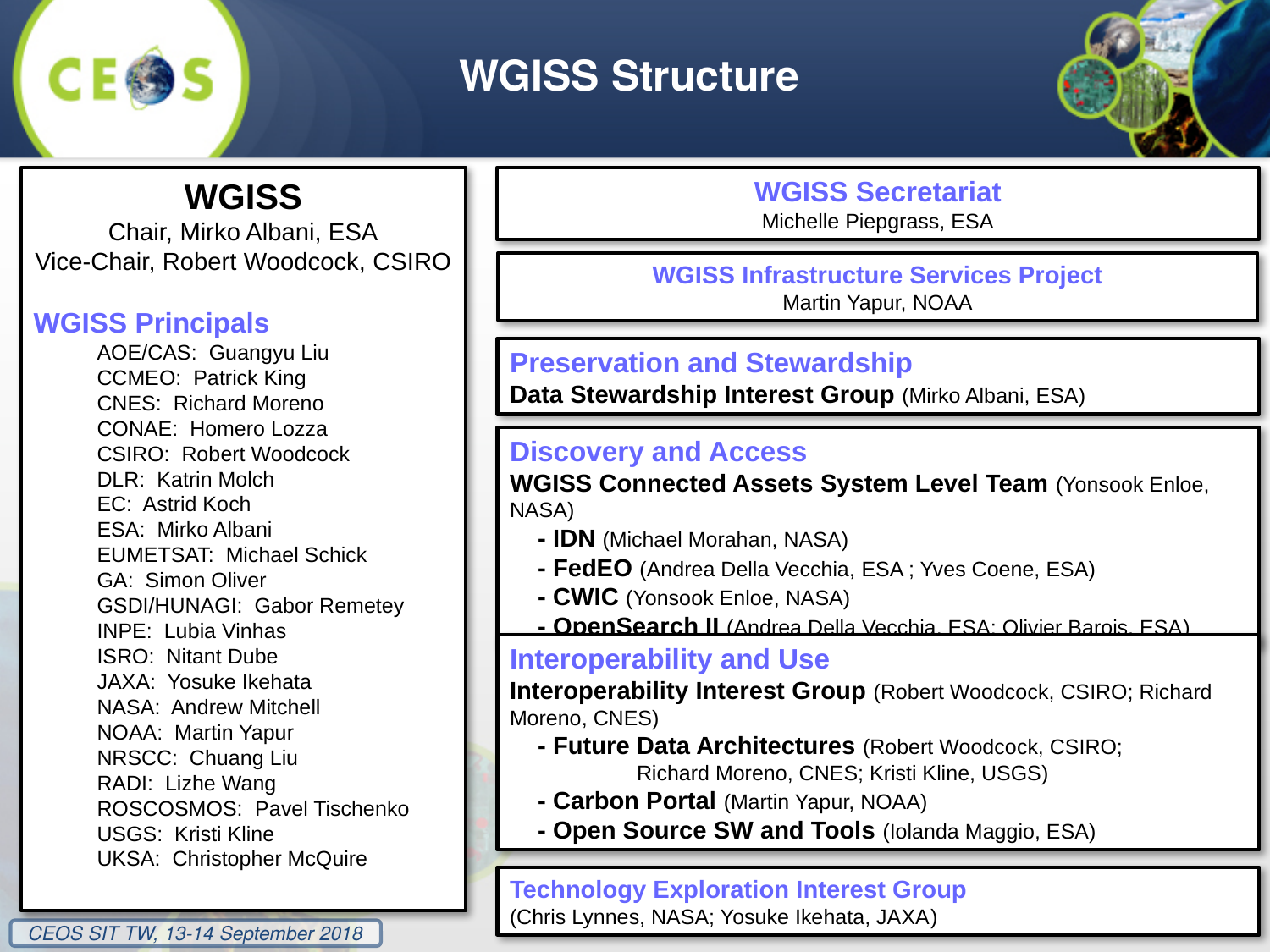

WGISS Structure
WGISS
Chair, Mirko Albani, ESA
Vice-Chair, Robert Woodcock, CSIRO

WGISS Principals
AOE/CAS:  Guangyu Liu
CCMEO:  Patrick King
CNES:  Richard Moreno
CONAE:  Homero Lozza
CSIRO:  Robert Woodcock
DLR:  Katrin Molch
EC:  Astrid Koch
ESA:  Mirko Albani
EUMETSAT:  Michael Schick
GA:  Simon Oliver
GSDI/HUNAGI:  Gabor Remetey
INPE:  Lubia Vinhas
ISRO:  Nitant Dube
JAXA:  Yosuke Ikehata
NASA:  Andrew Mitchell
NOAA:  Martin Yapur
NRSCC:  Chuang Liu
RADI:  Lizhe Wang
ROSCOSMOS:  Pavel Tischenko
USGS:  Kristi Kline
UKSA:  Christopher McQuire

WGISS Secretariat
Michelle Piepgrass, ESA
WGISS Infrastructure Services Project
Martin Yapur, NOAA
Preservation and Stewardship
Data Stewardship Interest Group (Mirko Albani, ESA)
Discovery and Access
WGISS Connected Assets System Level Team (Yonsook Enloe, NASA)
    - IDN (Michael Morahan, NASA)
    - FedEO (Andrea Della Vecchia, ESA ; Yves Coene, ESA)
    - CWIC (Yonsook Enloe, NASA)
    - OpenSearch II (Andrea Della Vecchia, ESA; Olivier Barois, ESA)
Interoperability and Use
Interoperability Interest Group (Robert Woodcock, CSIRO; Richard Moreno, CNES)
    - Future Data Architectures (Robert Woodcock, CSIRO;                	Richard Moreno, CNES; Kristi Kline, USGS)
    - Carbon Portal (Martin Yapur, NOAA)
    - Open Source SW and Tools (Iolanda Maggio, ESA)
Technology Exploration Interest Group
(Chris Lynnes, NASA; Yosuke Ikehata, JAXA)